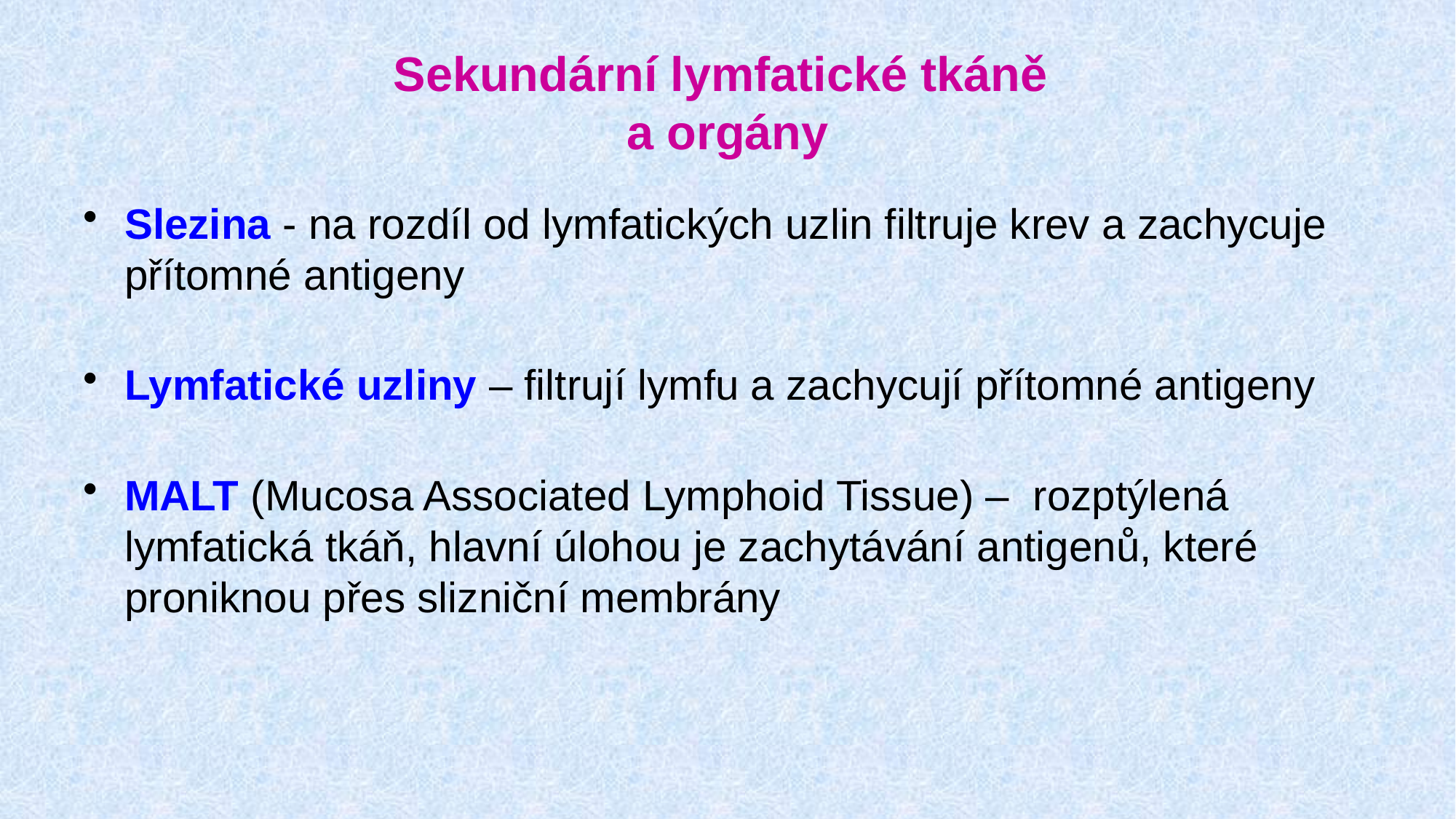

# Sekundární lymfatické tkáně a orgány
Slezina - na rozdíl od lymfatických uzlin filtruje krev a zachycuje přítomné antigeny
Lymfatické uzliny – filtrují lymfu a zachycují přítomné antigeny
MALT (Mucosa Associated Lymphoid Tissue) –  rozptýlená lymfatická tkáň, hlavní úlohou je zachytávání antigenů, které proniknou přes slizniční membrány